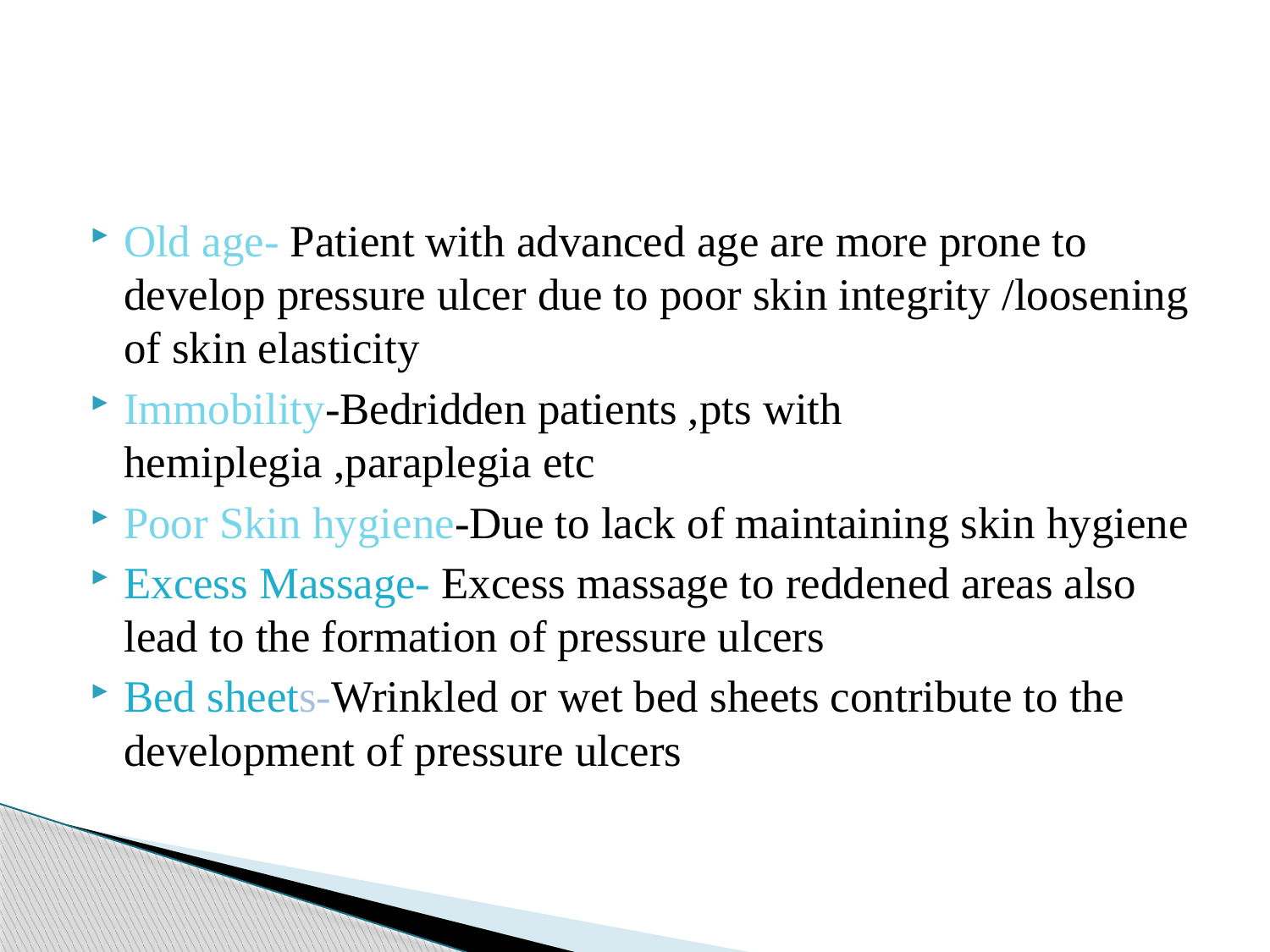

#
Old age- Patient with advanced age are more prone to develop pressure ulcer due to poor skin integrity /loosening of skin elasticity
Immobility-Bedridden patients ,pts with hemiplegia ,paraplegia etc
Poor Skin hygiene-Due to lack of maintaining skin hygiene
Excess Massage- Excess massage to reddened areas also lead to the formation of pressure ulcers
Bed sheets-Wrinkled or wet bed sheets contribute to the development of pressure ulcers